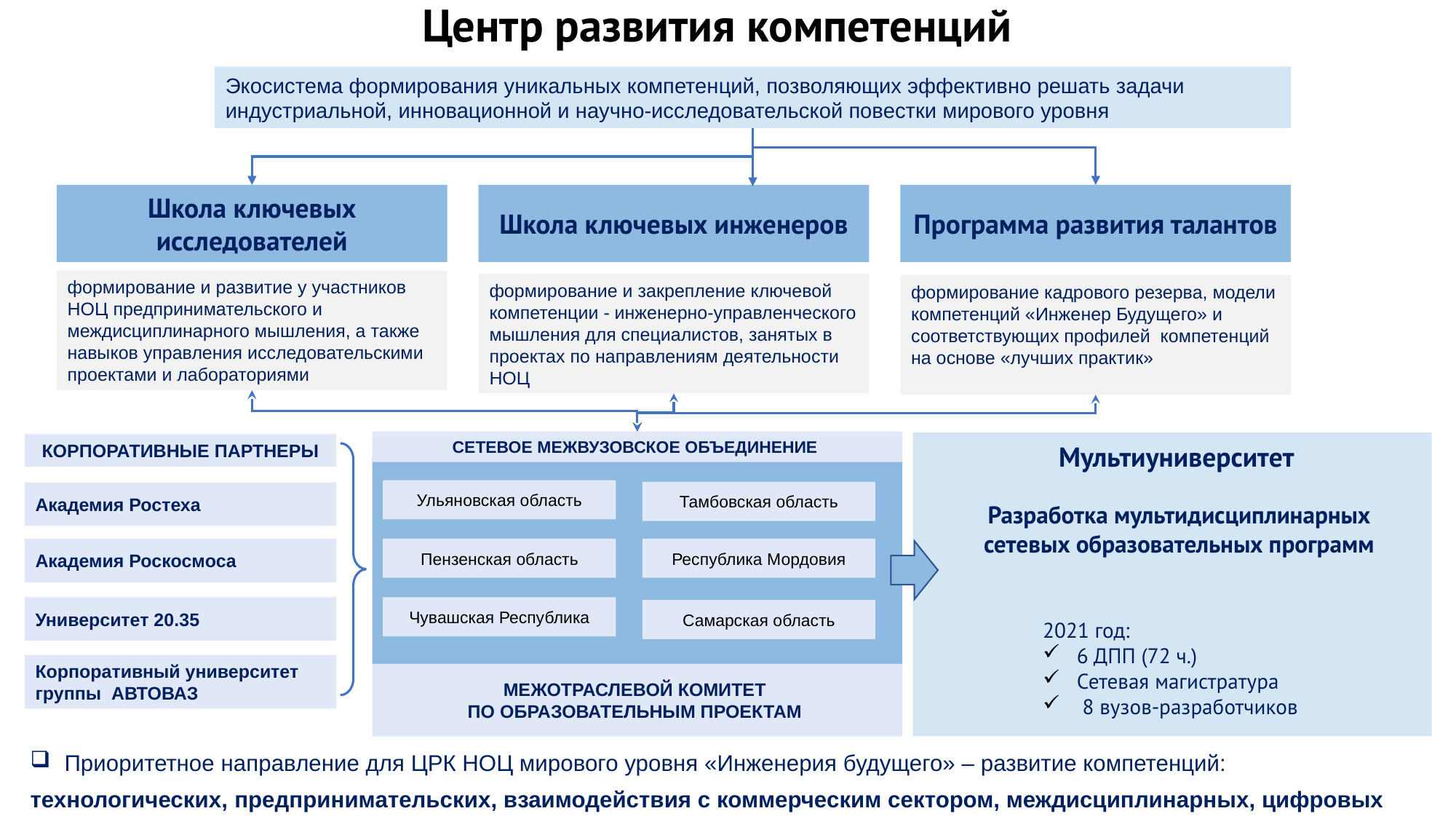

# Центр развития компетенций
Экосистема формирования уникальных компетенций, позволяющих эффективно решать задачи индустриальной, инновационной и научно-исследовательской повестки мирового уровня
Программа развития талантов
Школа ключевых инженеров
Школа ключевых исследователей
формирование и развитие у участников НОЦ предпринимательского и междисциплинарного мышления, а также навыков управления исследовательскими проектами и лабораториями
формирование и закрепление ключевой компетенции - инженерно-управленческого мышления для специалистов, занятых в проектах по направлениям деятельности НОЦ
формирование кадрового резерва, модели компетенций «Инженер Будущего» и соответствующих профилей  компетенций на основе «лучших практик»

СЕТЕВОЕ МЕЖВУЗОВСКОЕ ОБЪЕДИНЕНИЕ

Мультиуниверситет
КОРПОРАТИВНЫЕ ПАРТНЕРЫ

Ульяновская область
Тамбовская область
Академия Ростеха
Разработка мультидисциплинарных сетевых образовательных программ
Академия Роскосмоса
Пензенская область
Республика Мордовия

Университет 20.35
Чувашская Республика
Самарская область
2021 год:
6 ДПП (72 ч.)
Сетевая магистратура
 8 вузов-разработчиков
Корпоративный университет группы  АВТОВАЗ
МЕЖОТРАСЛЕВОЙ КОМИТЕТ
ПО ОБРАЗОВАТЕЛЬНЫМ ПРОЕКТАМ
Приоритетное направление для ЦРК НОЦ мирового уровня «Инженерия будущего» – развитие компетенций:
технологических, предпринимательских, взаимодействия с коммерческим сектором, междисциплинарных, цифровых